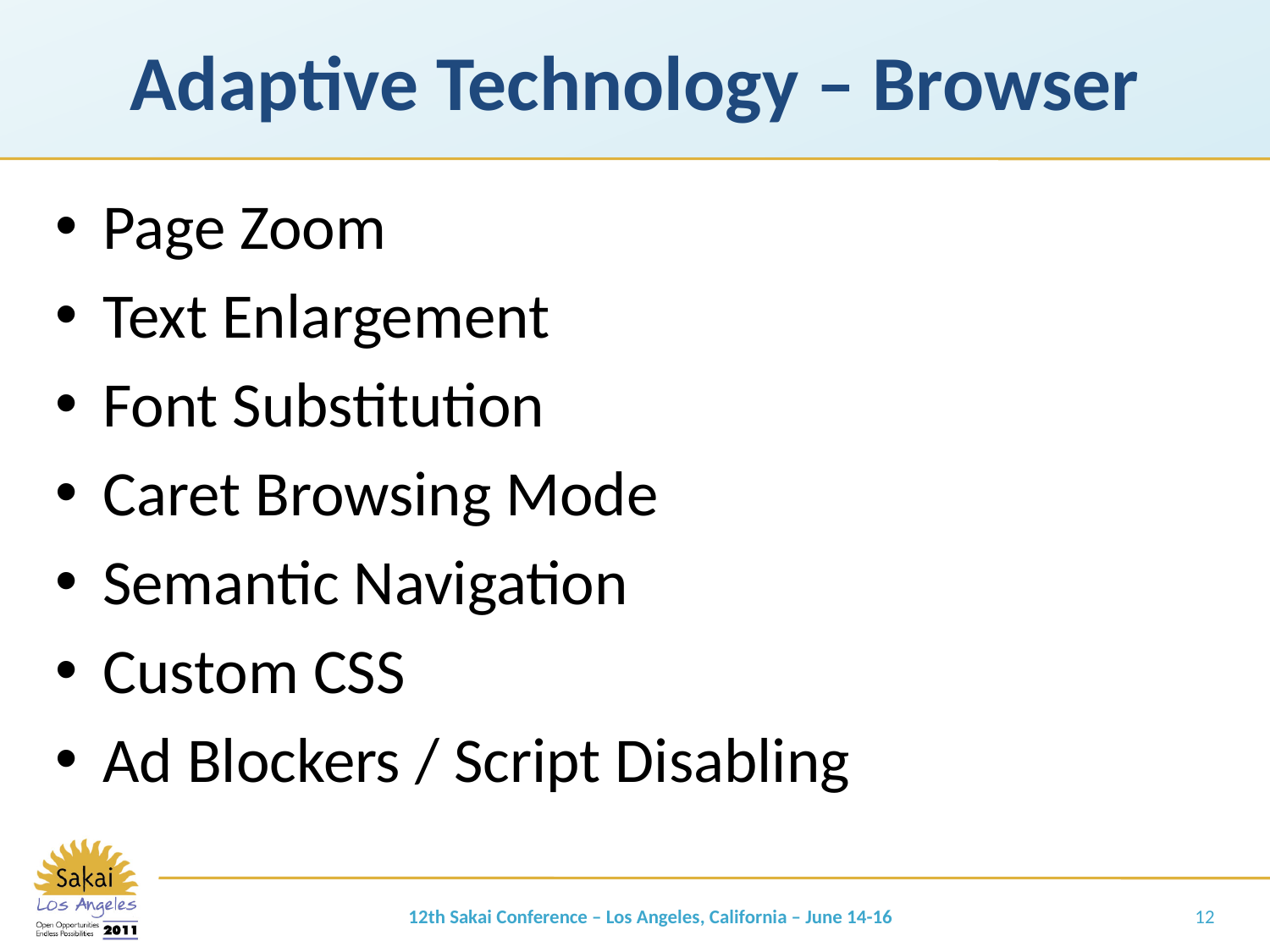

# Adaptive Technology – Browser
Page Zoom
Text Enlargement
Font Substitution
Caret Browsing Mode
Semantic Navigation
Custom CSS
Ad Blockers / Script Disabling

12th Sakai Conference – Los Angeles, California – June 14-16
12